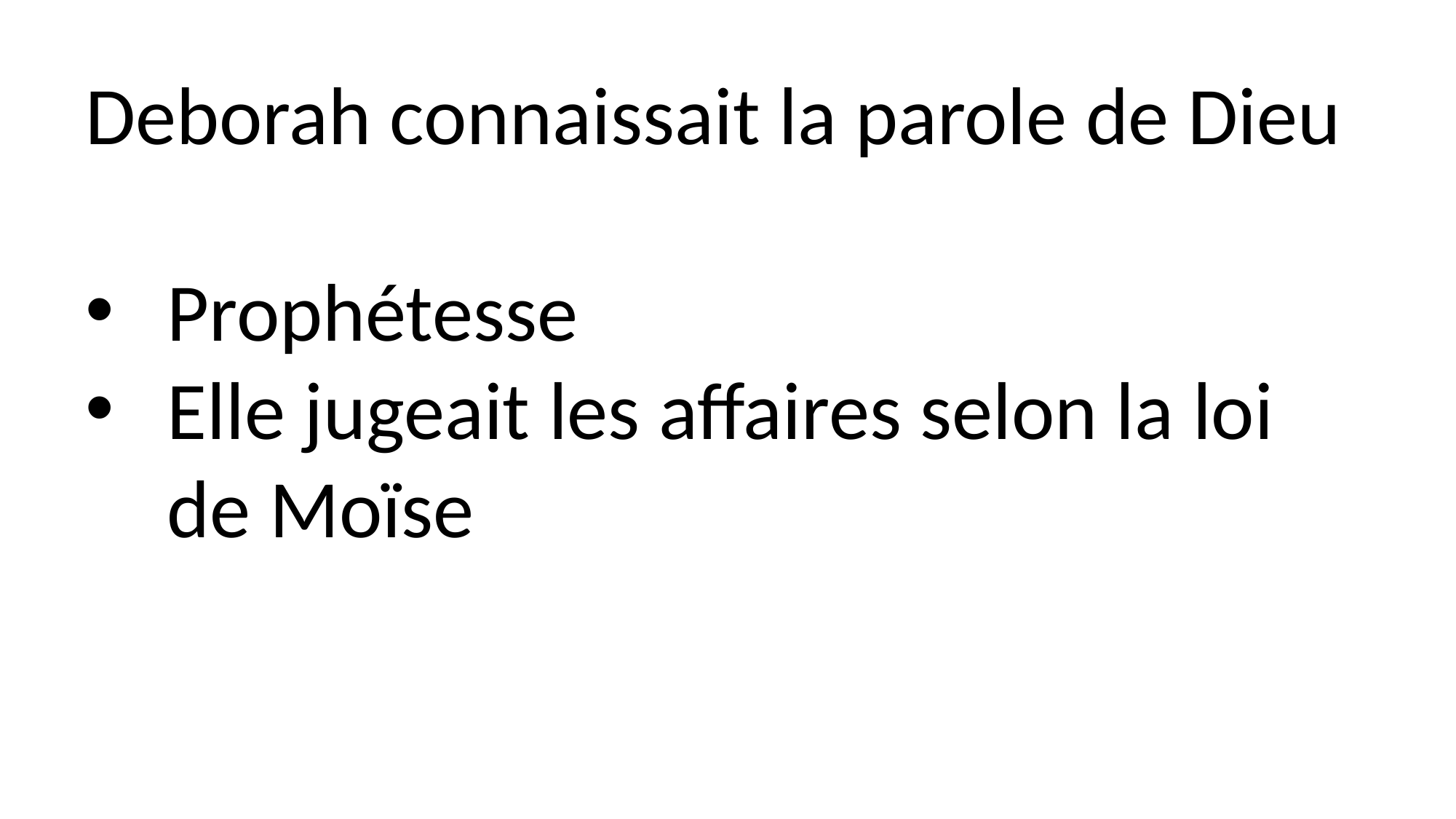

Deborah connaissait la parole de Dieu

Prophétesse
Elle jugeait les affaires selon la loi de Moïse